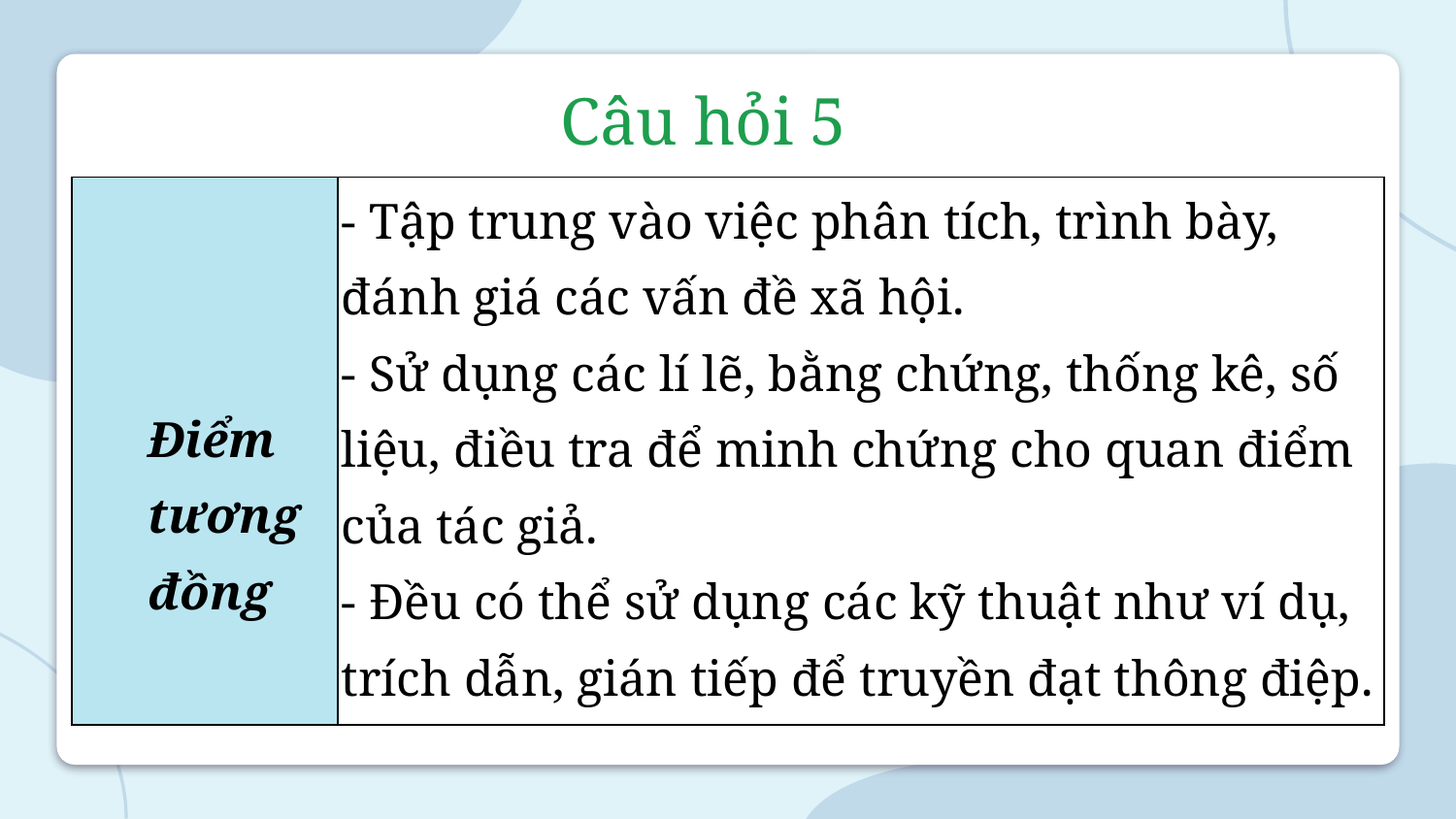

Câu hỏi 5
| Điểm tương đồng | - Tập trung vào việc phân tích, trình bày, đánh giá các vấn đề xã hội. - Sử dụng các lí lẽ, bằng chứng, thống kê, số liệu, điều tra để minh chứng cho quan điểm của tác giả. - Đều có thể sử dụng các kỹ thuật như ví dụ, trích dẫn, gián tiếp để truyền đạt thông điệp. |
| --- | --- |